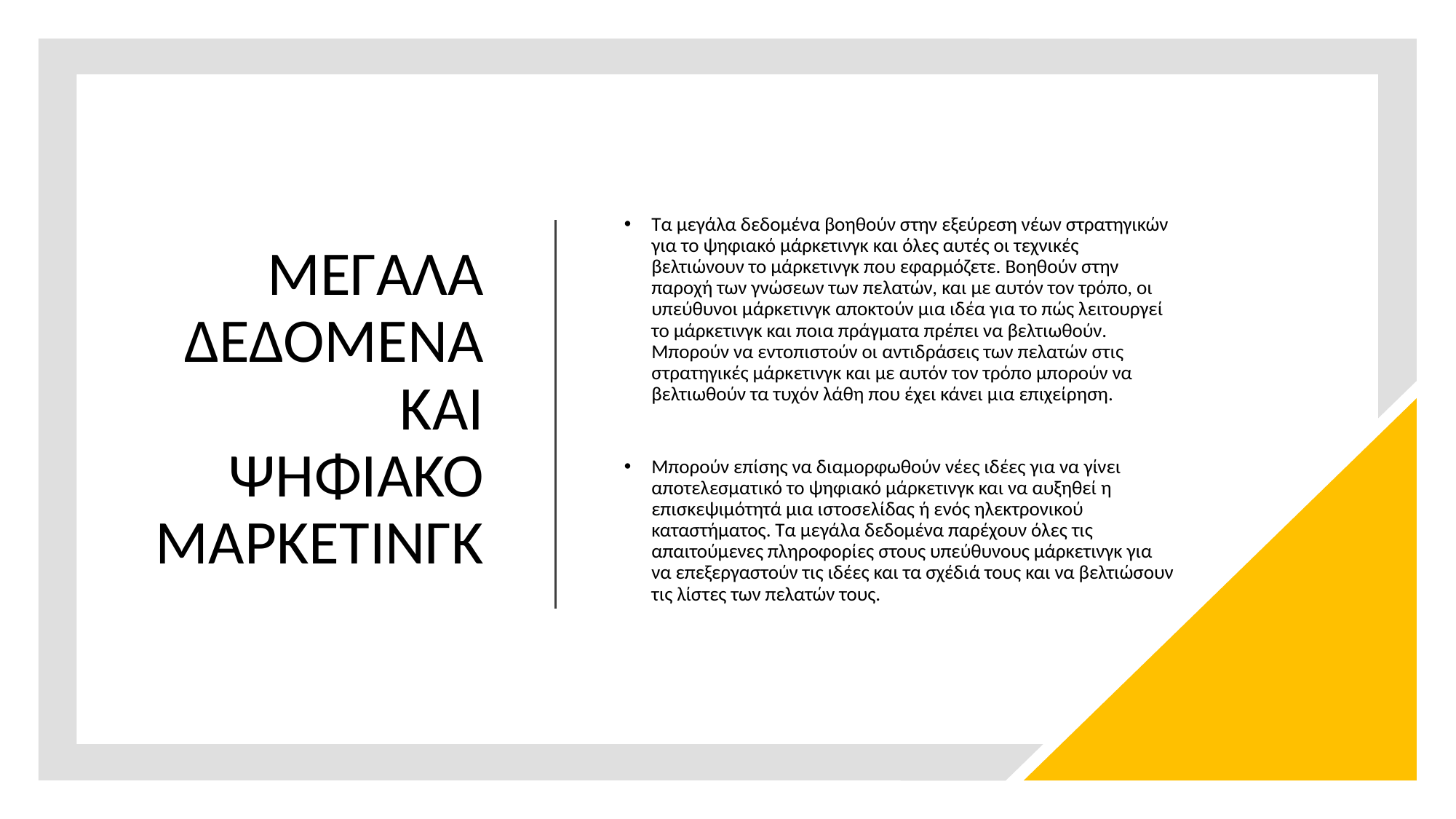

# ΜΕΓΑΛΑ ΔΕΔΟΜΕΝΑ ΚΑΙ ΨΗΦΙΑΚΟ ΜΑΡΚΕΤΙΝΓΚ
Τα μεγάλα δεδομένα βοηθούν στην εξεύρεση νέων στρατηγικών για το ψηφιακό μάρκετινγκ και όλες αυτές οι τεχνικές βελτιώνουν το μάρκετινγκ που εφαρμόζετε. Βοηθούν στην παροχή των γνώσεων των πελατών, και με αυτόν τον τρόπο, οι υπεύθυνοι μάρκετινγκ αποκτούν μια ιδέα για το πώς λειτουργεί το μάρκετινγκ και ποια πράγματα πρέπει να βελτιωθούν. Μπορούν να εντοπιστούν οι αντιδράσεις των πελατών στις στρατηγικές μάρκετινγκ και με αυτόν τον τρόπο μπορούν να βελτιωθούν τα τυχόν λάθη που έχει κάνει μια επιχείρηση.

Μπορούν επίσης να διαμορφωθούν νέες ιδέες για να γίνει αποτελεσματικό το ψηφιακό μάρκετινγκ και να αυξηθεί η επισκεψιμότητά μια ιστοσελίδας ή ενός ηλεκτρονικού καταστήματος. Τα μεγάλα δεδομένα παρέχουν όλες τις απαιτούμενες πληροφορίες στους υπεύθυνους μάρκετινγκ για να επεξεργαστούν τις ιδέες και τα σχέδιά τους και να βελτιώσουν τις λίστες των πελατών τους.